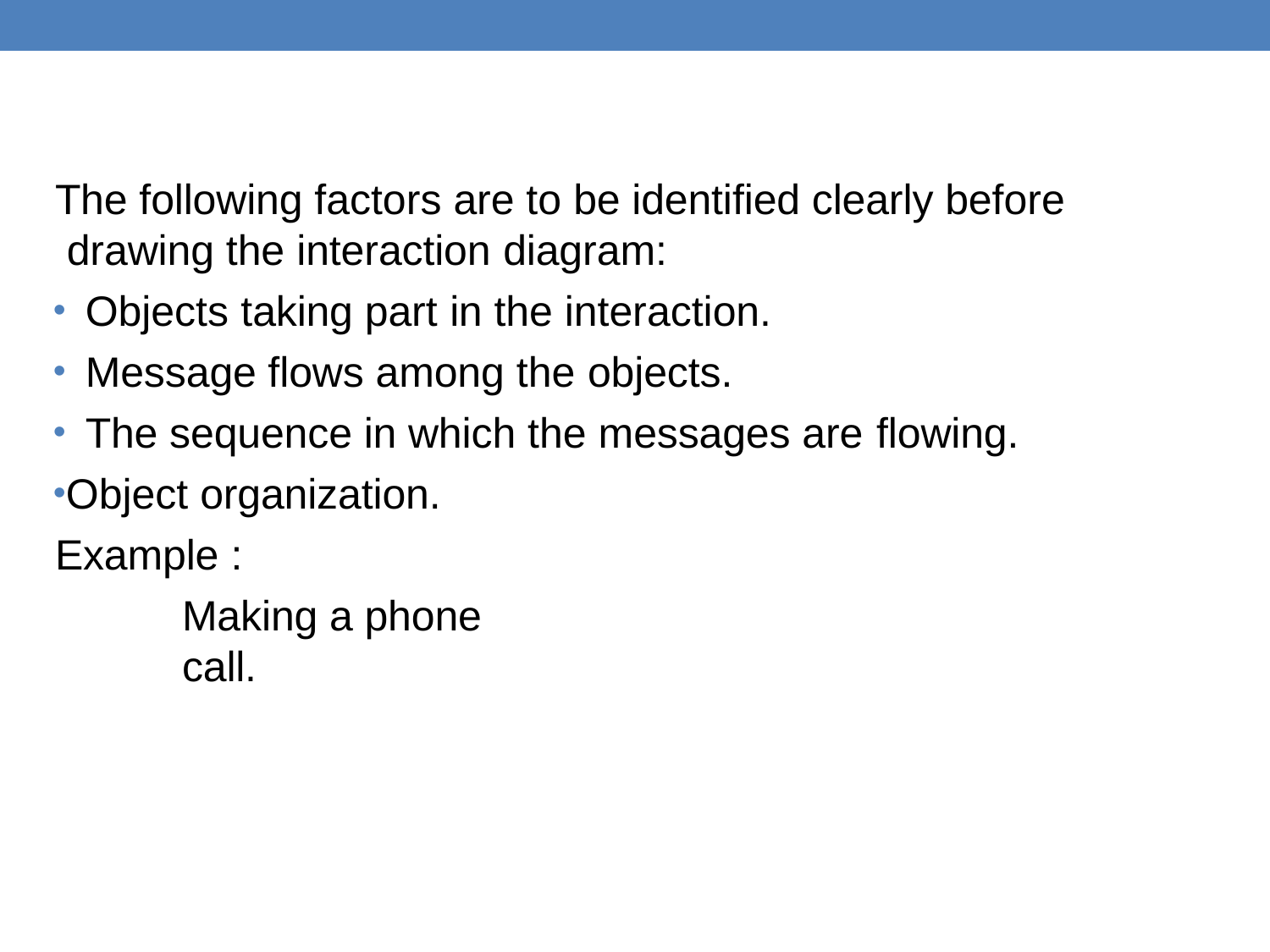

The following factors are to be identified clearly before  drawing the interaction diagram:
Objects taking part in the interaction.
Message flows among the objects.
The sequence in which the messages are flowing.
Object organization.  Example :
Making a phone call.